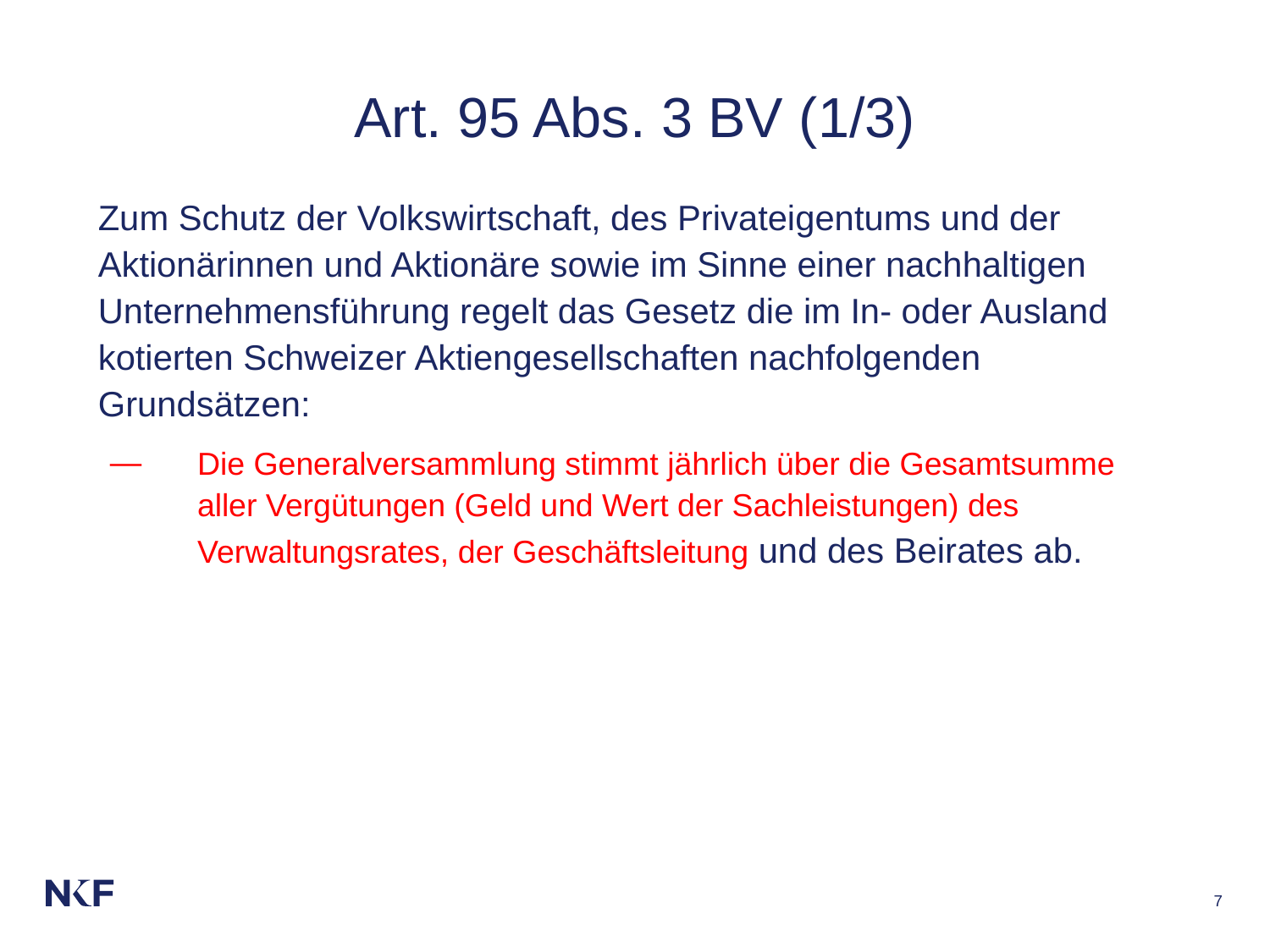

# Art. 95 Abs. 3 BV (1/3)
Zum Schutz der Volkswirtschaft, des Privateigentums und der Aktionärinnen und Aktionäre sowie im Sinne einer nachhaltigen Unternehmensführung regelt das Gesetz die im In- oder Ausland kotierten Schweizer Aktiengesellschaften nachfolgenden Grundsätzen:
Die Generalversammlung stimmt jährlich über die Gesamtsumme aller Vergütungen (Geld und Wert der Sachleistungen) des Verwaltungsrates, der Geschäftsleitung und des Beirates ab.
7